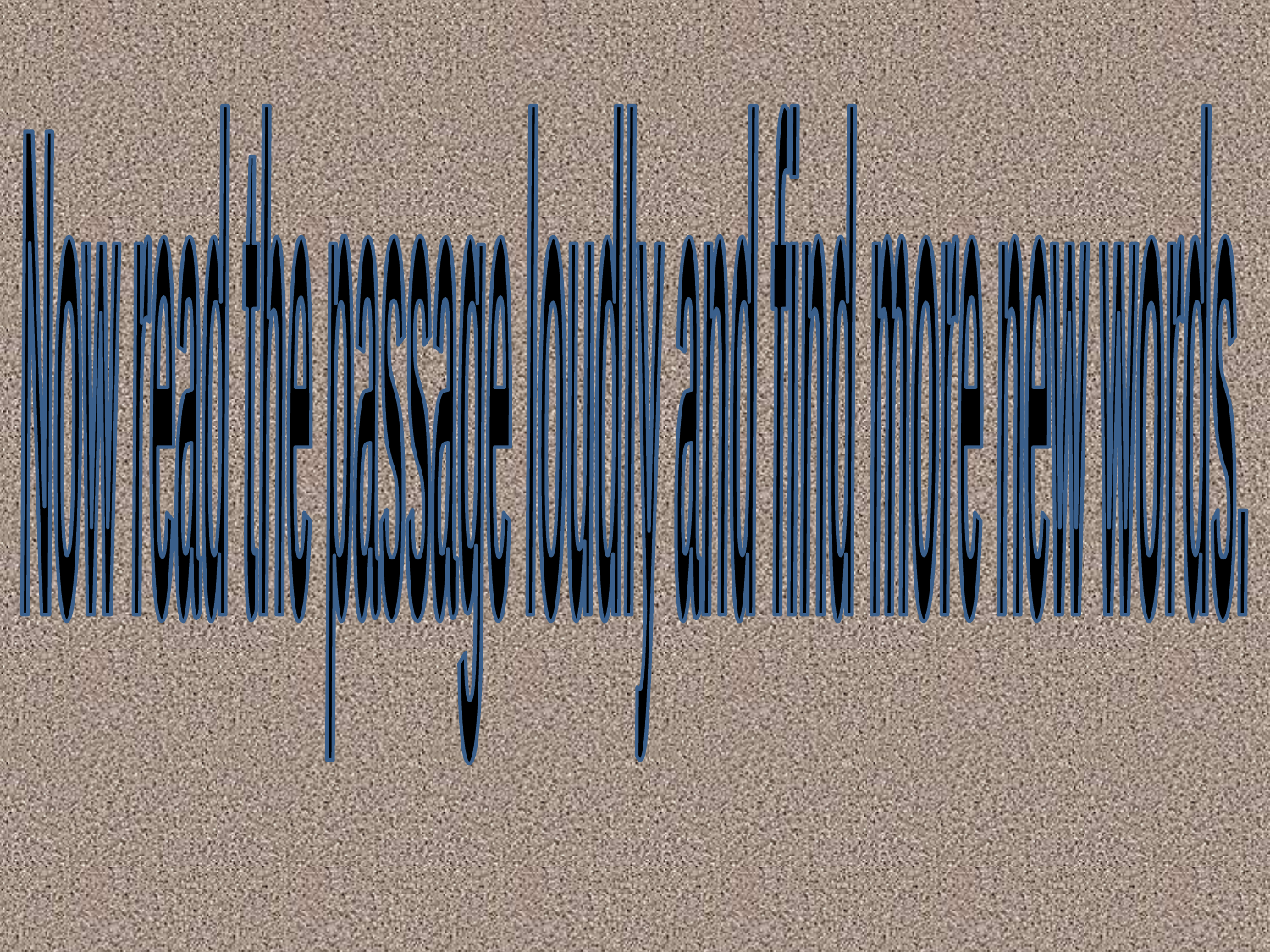

Now read the passage loudly and find more new words.